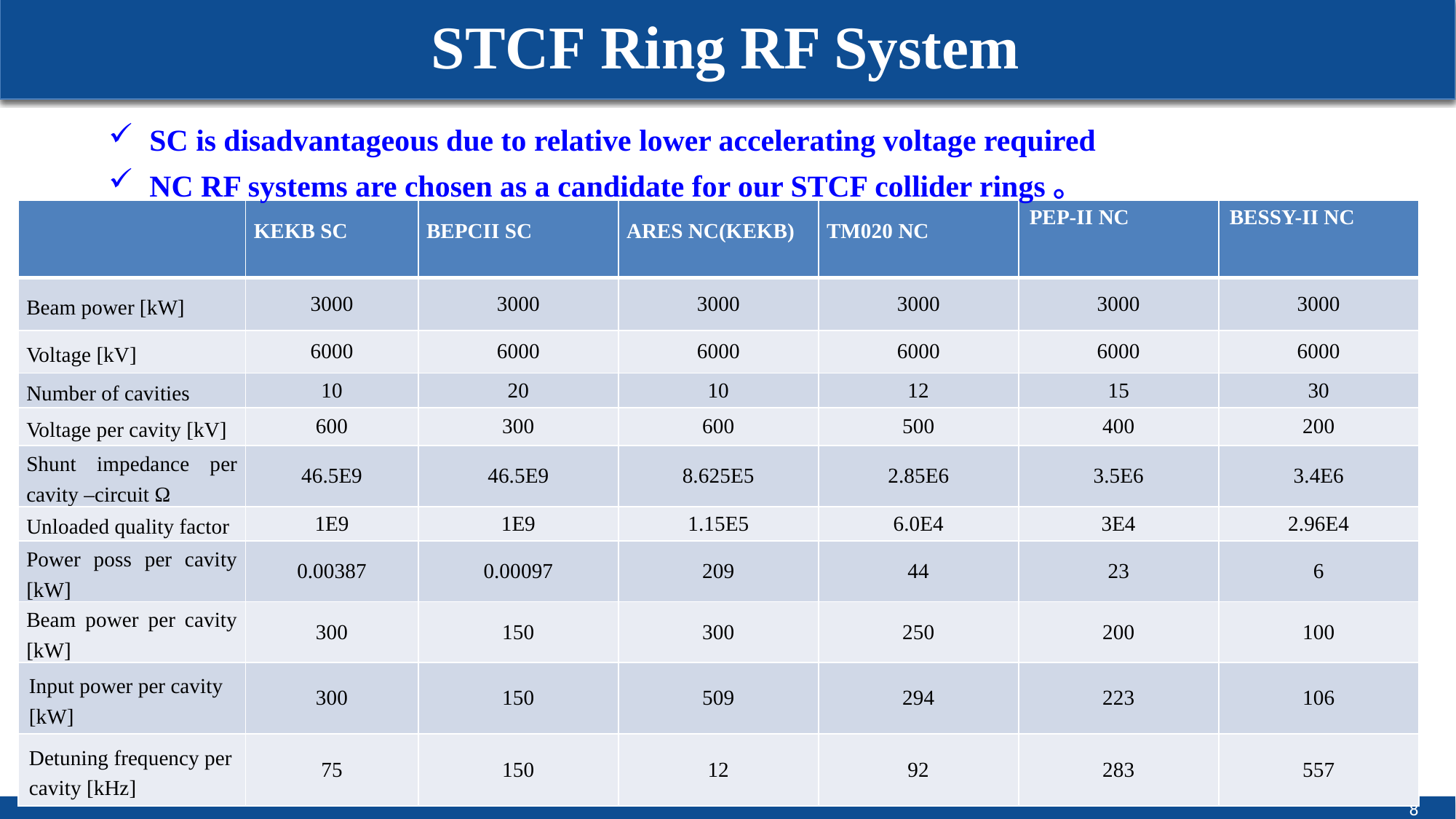

# STCF Ring RF System
SC is disadvantageous due to relative lower accelerating voltage required
NC RF systems are chosen as a candidate for our STCF collider rings。
|  | KEKB SC | BEPCII SC | ARES NC(KEKB) | TM020 NC | PEP-II NC | BESSY-II NC |
| --- | --- | --- | --- | --- | --- | --- |
| Beam power [kW] | 3000 | 3000 | 3000 | 3000 | 3000 | 3000 |
| Voltage [kV] | 6000 | 6000 | 6000 | 6000 | 6000 | 6000 |
| Number of cavities | 10 | 20 | 10 | 12 | 15 | 30 |
| Voltage per cavity [kV] | 600 | 300 | 600 | 500 | 400 | 200 |
| Shunt impedance per cavity –circuit Ω | 46.5E9 | 46.5E9 | 8.625E5 | 2.85E6 | 3.5E6 | 3.4E6 |
| Unloaded quality factor | 1E9 | 1E9 | 1.15E5 | 6.0E4 | 3E4 | 2.96E4 |
| Power poss per cavity [kW] | 0.00387 | 0.00097 | 209 | 44 | 23 | 6 |
| Beam power per cavity [kW] | 300 | 150 | 300 | 250 | 200 | 100 |
| Input power per cavity [kW] | 300 | 150 | 509 | 294 | 223 | 106 |
| Detuning frequency per cavity [kHz] | 75 | 150 | 12 | 92 | 283 | 557 |